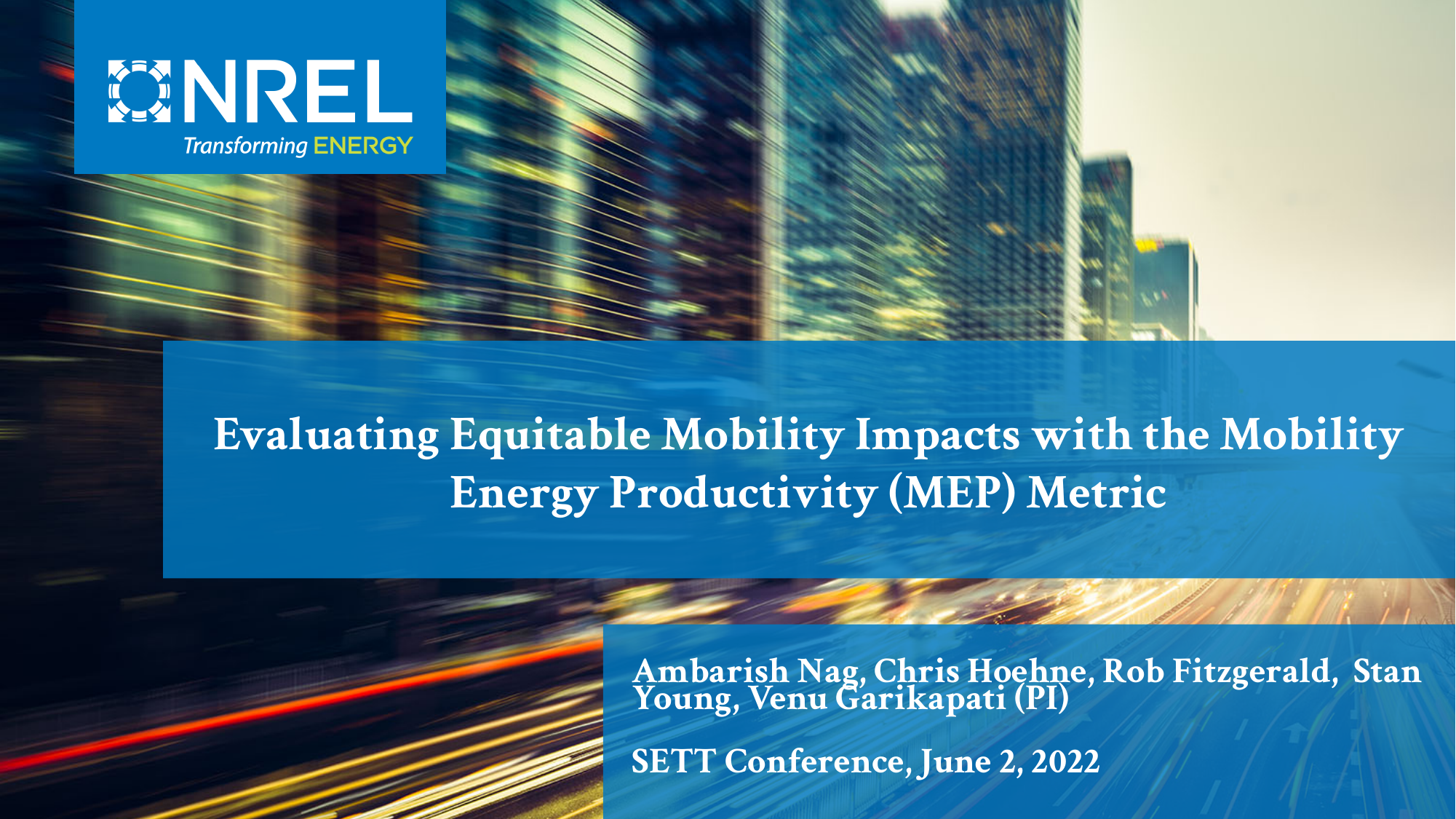

Evaluating Equitable Mobility Impacts with the Mobility Energy Productivity (MEP) Metric
Ambarish Nag, Chris Hoehne, Rob Fitzgerald,  Stan Young, Venu Garikapati (PI)

SETT Conference, June 2, 2022